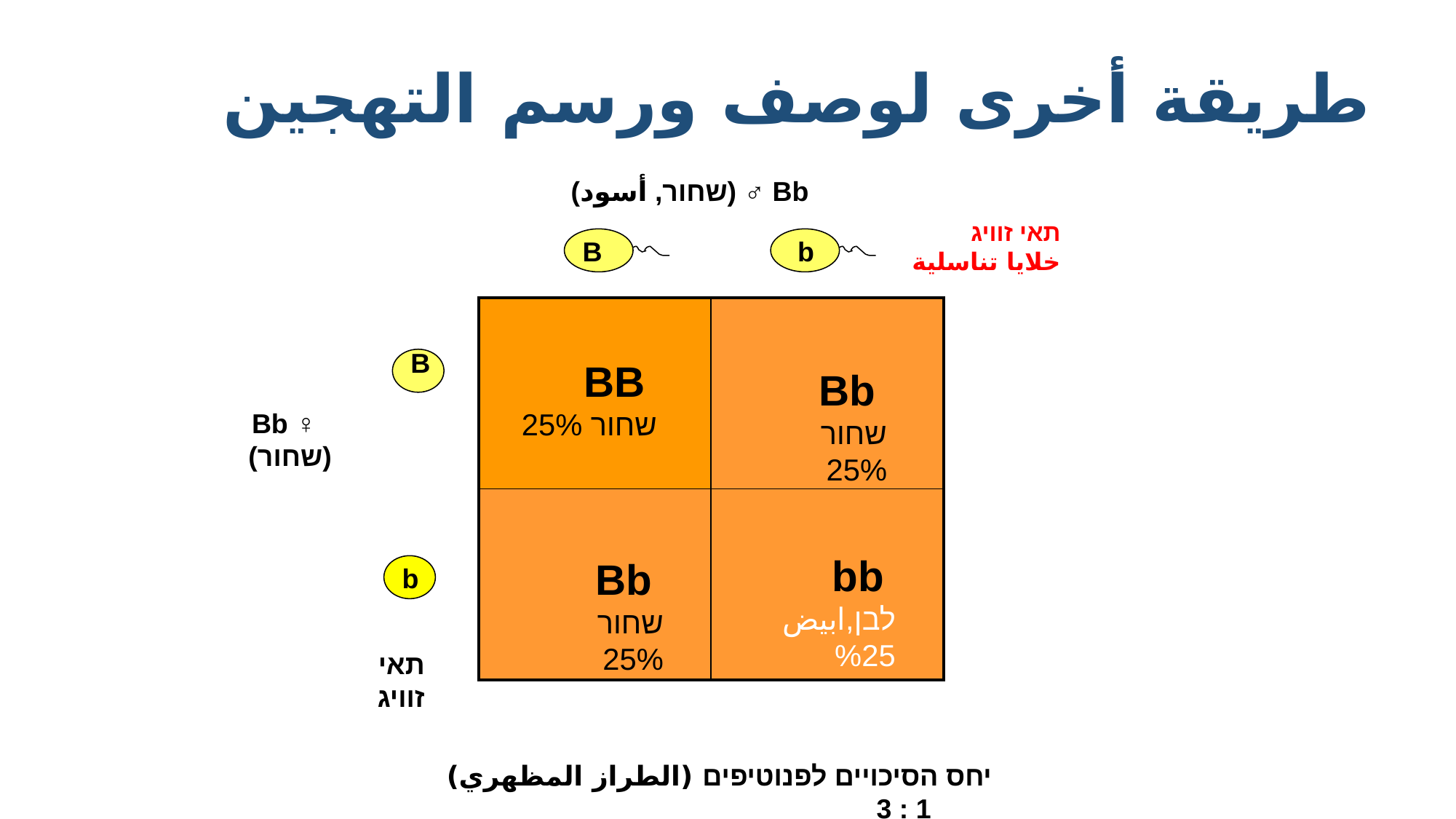

# طريقة أخرى لوصف ورسم التهجين
Bb ♂ (שחור, أسود)
תאי זוויג خلايا تناسلية

B

b
|  |  |
| --- | --- |
|  |  |
B

 BB
שחור 25%

 Bb
שחור 25%
   ♀ Bb
 (שחור)

 bb
לבן,ابيض  25%
 Bb
שחור 25%

b
תאי זוויג
יחס הסיכויים לפנוטיפים (الطراز المظهري)         1 : 3